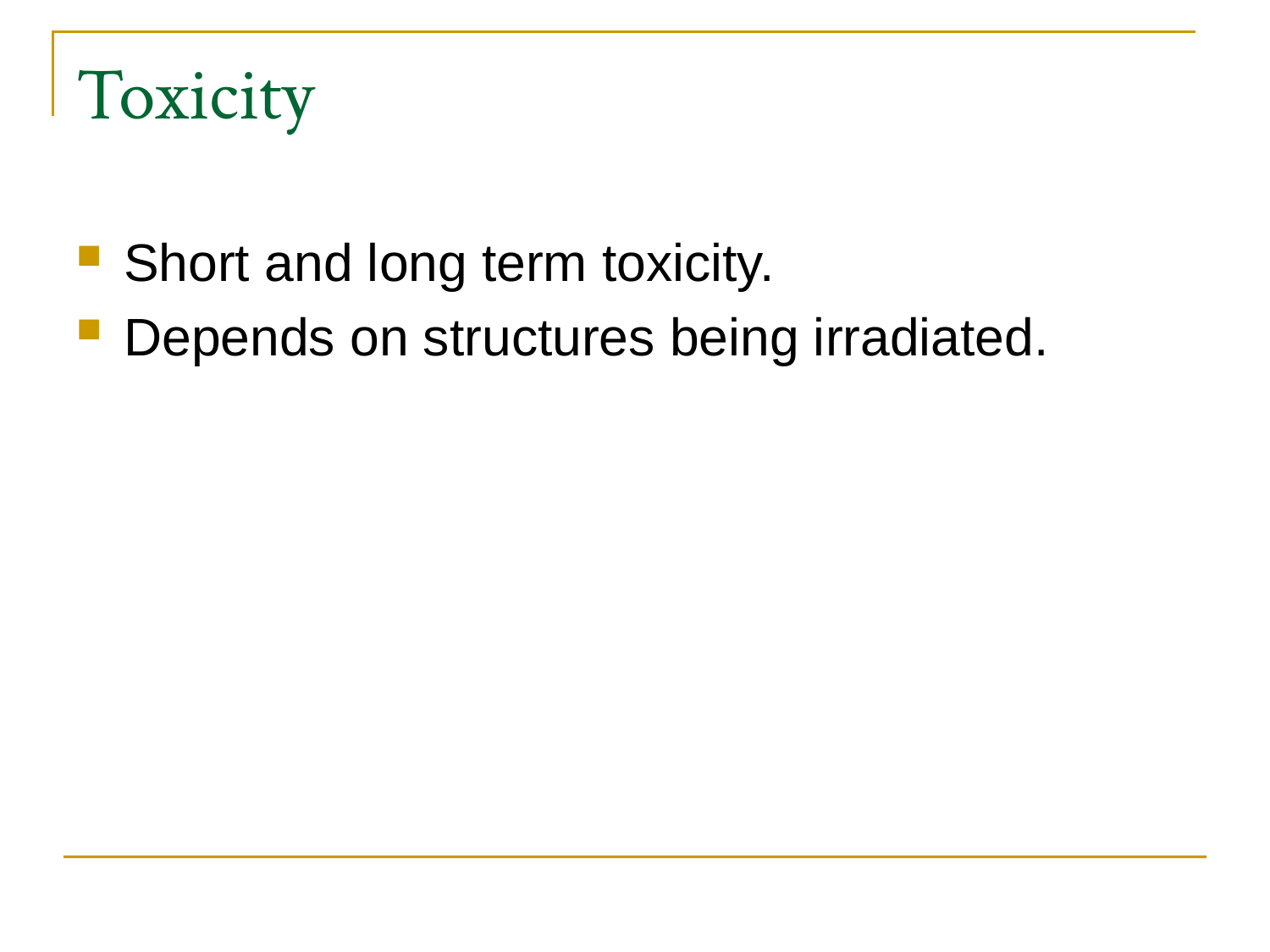

# Toxicity
Short and long term toxicity.
Depends on structures being irradiated.